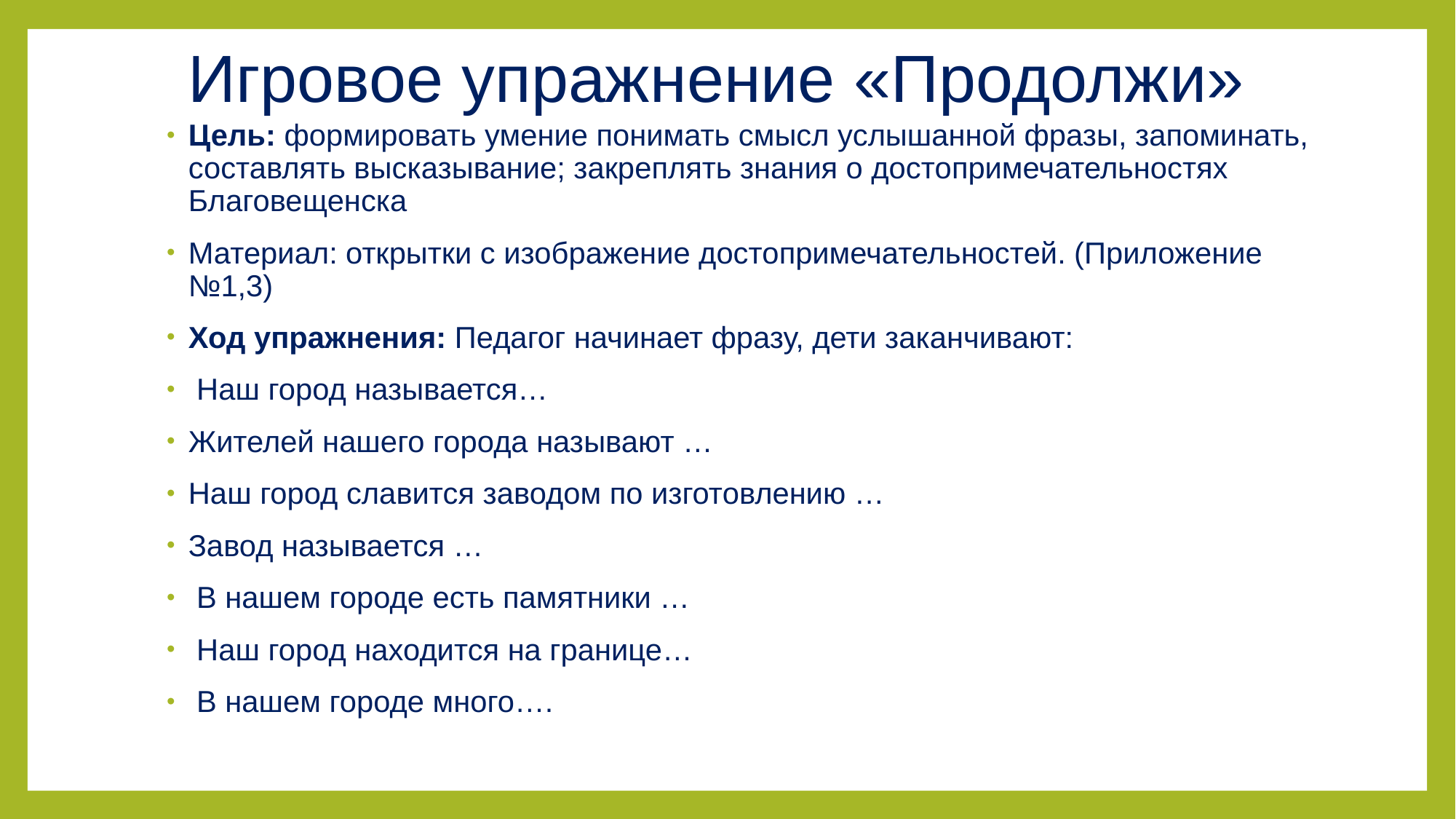

# Игровое упражнение «Продолжи»
Цель: формировать умение понимать смысл услышанной фразы, запоминать, составлять высказывание; закреплять знания о достопримечательностях Благовещенска
Материал: открытки с изображение достопримечательностей. (Приложение №1,3)
Ход упражнения: Педагог начинает фразу, дети заканчивают:
 Наш город называется…
Жителей нашего города называют …
Наш город славится заводом по изготовлению …
Завод называется …
 В нашем городе есть памятники …
 Наш город находится на границе…
 В нашем городе много….